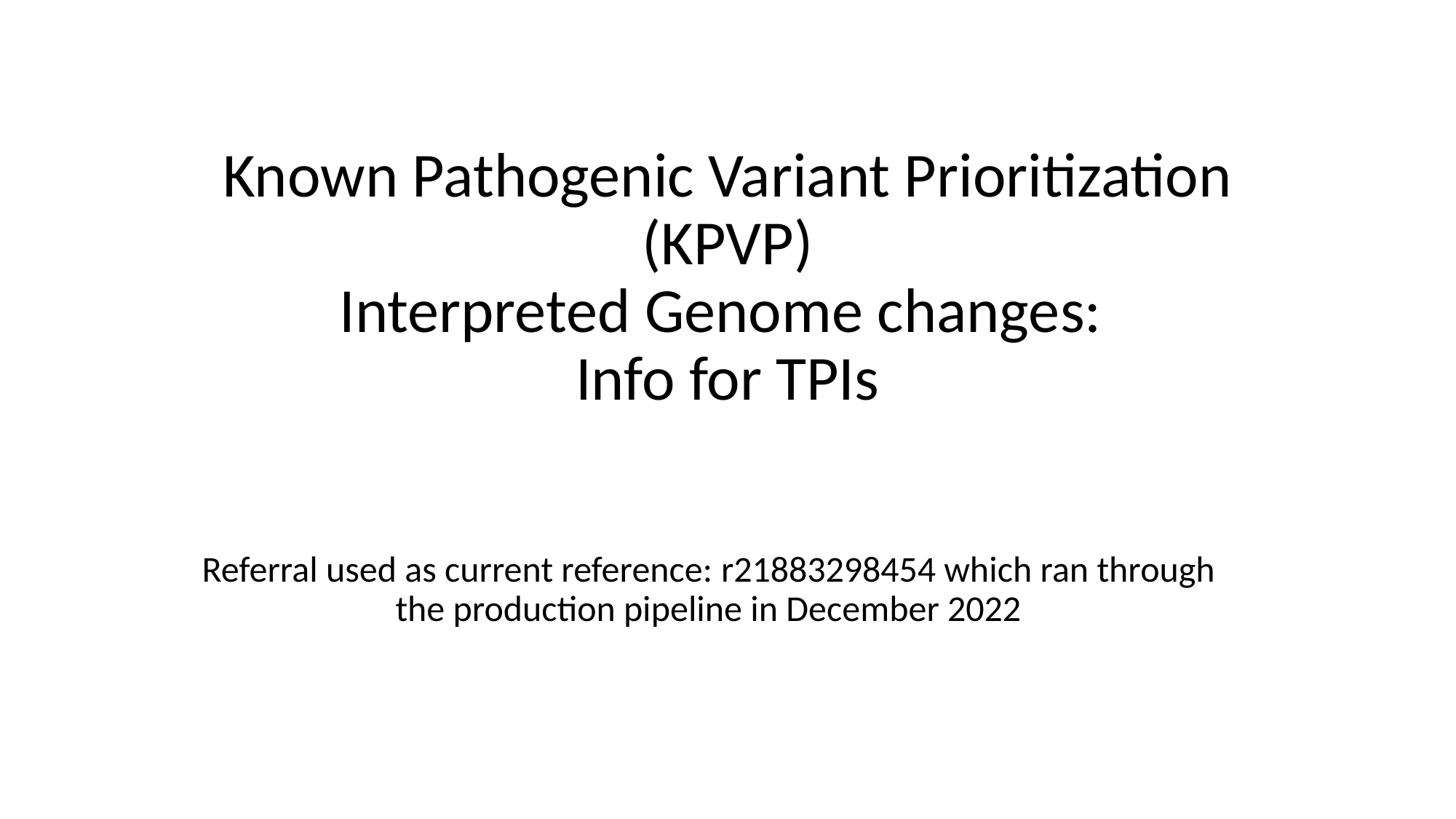

# Known Pathogenic Variant Prioritization (KPVP) Interpreted Genome changes: Info for TPIs
Referral used as current reference: r21883298454 which ran through the production pipeline in December 2022